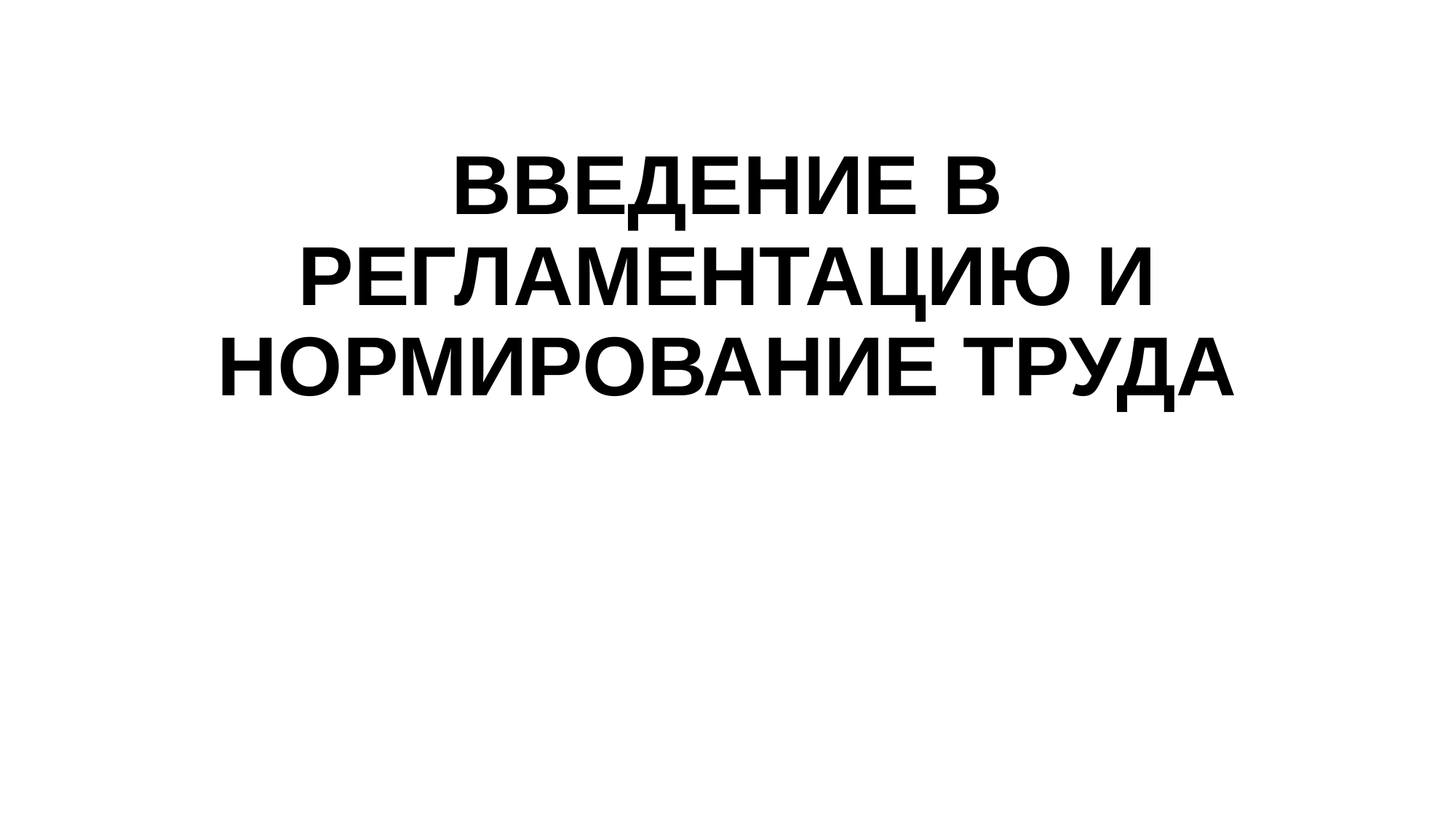

# ВВЕДЕНИЕ В РЕГЛАМЕНТАЦИЮ И НОРМИРОВАНИЕ ТРУДА